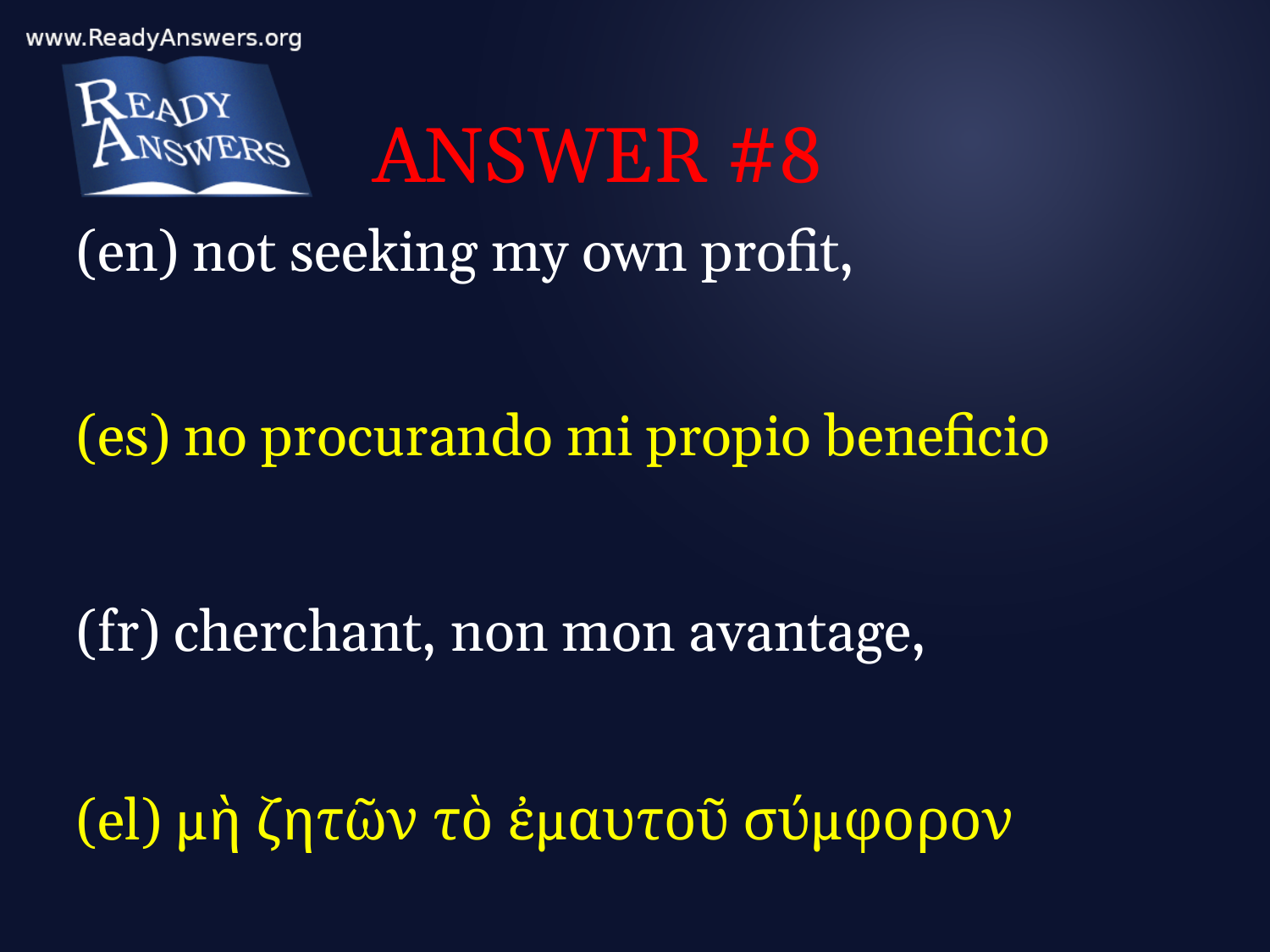

# ANSWER #8
(en) not seeking my own profit,
(es) no procurando mi propio beneficio
(fr) cherchant, non mon avantage,
(el) μὴ ζητῶν τὸ ἐμαυτοῦ σύμφορον